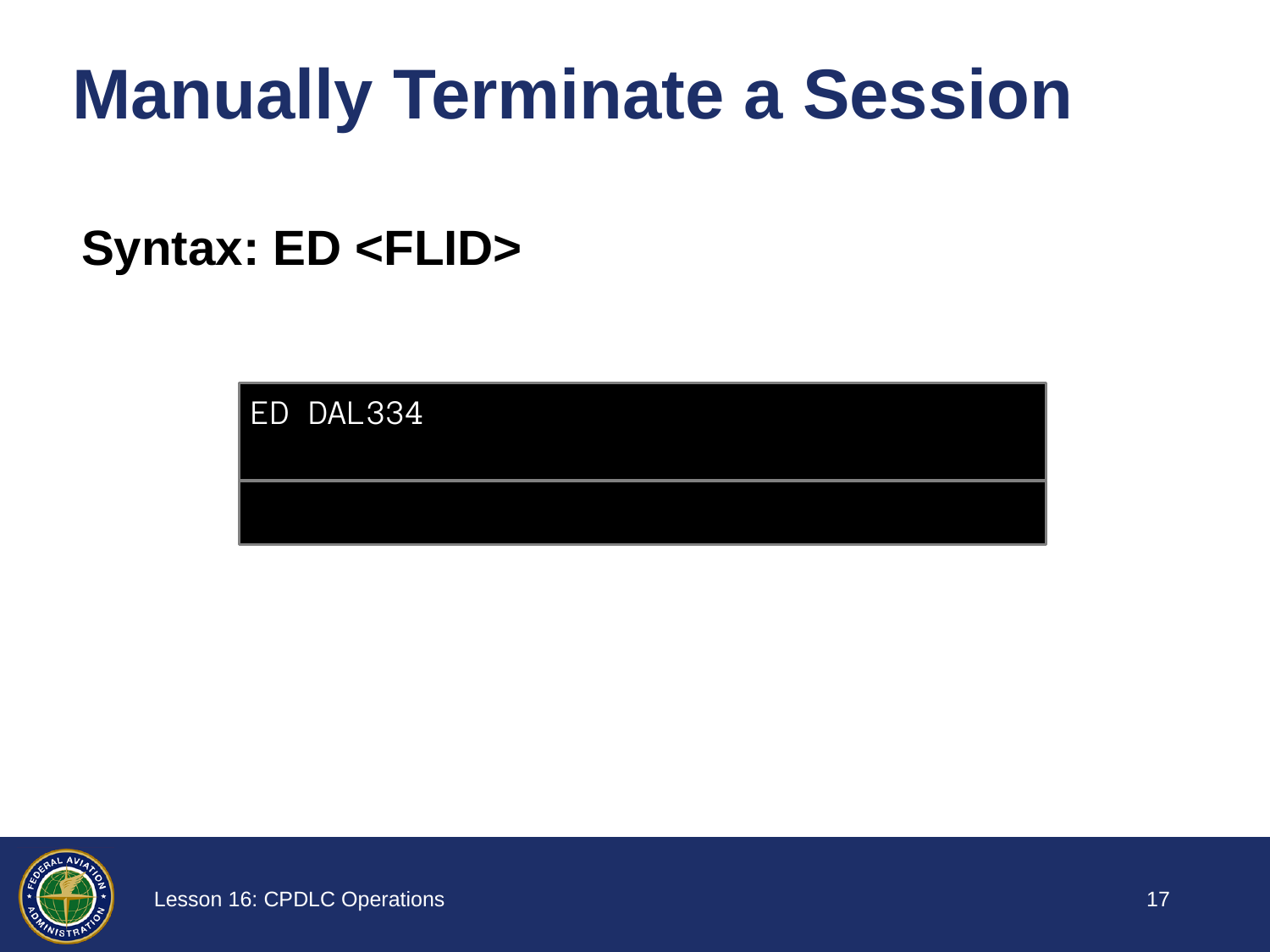

# Manually Terminate a Session
Syntax: ED <FLID>

ED DAL334

17